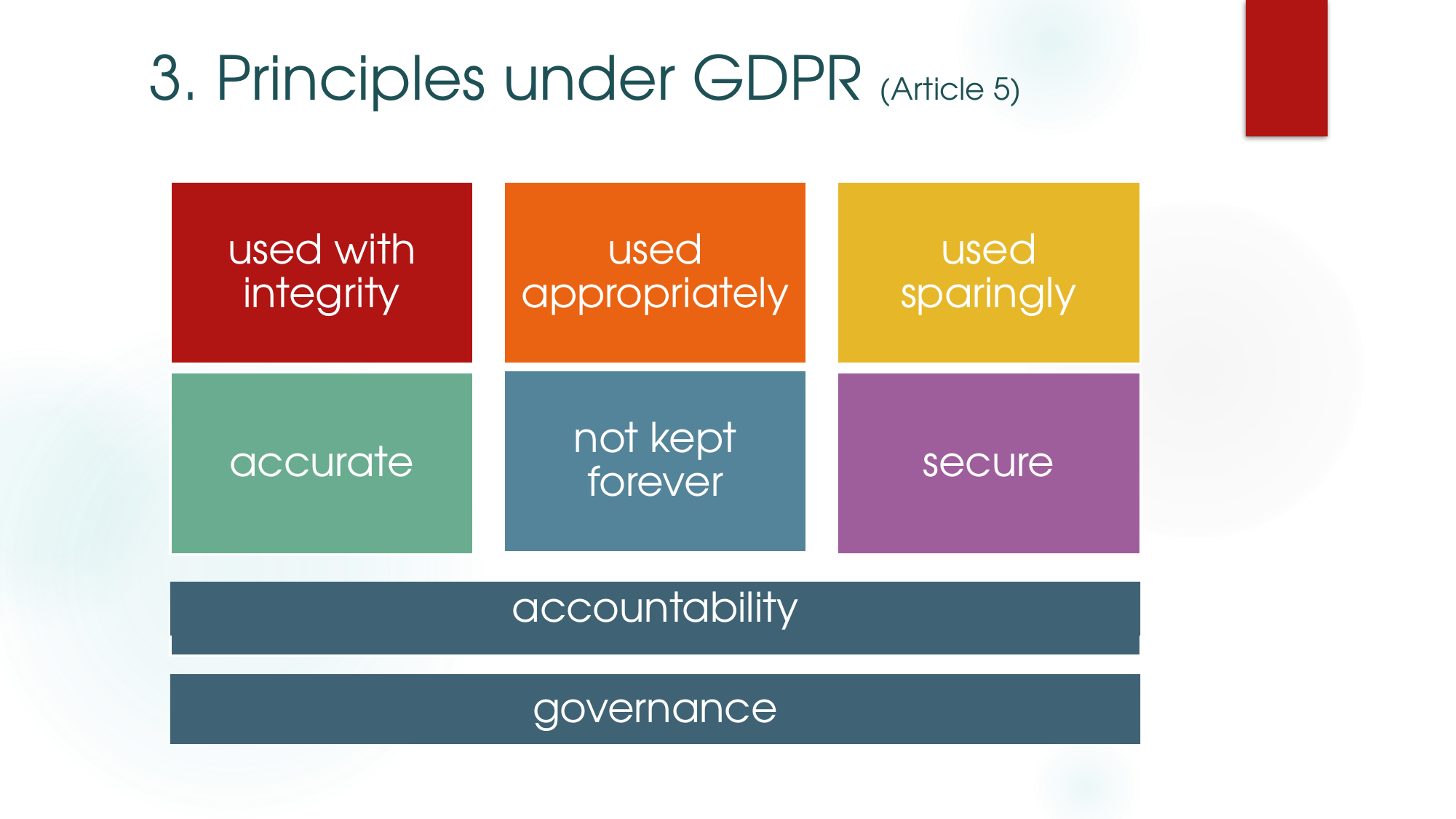

# 3. Principles under GDPR (Article 5)
used with integrity
used appropriately
used sparingly
accurate
not kept forever
secure
accountability

governance